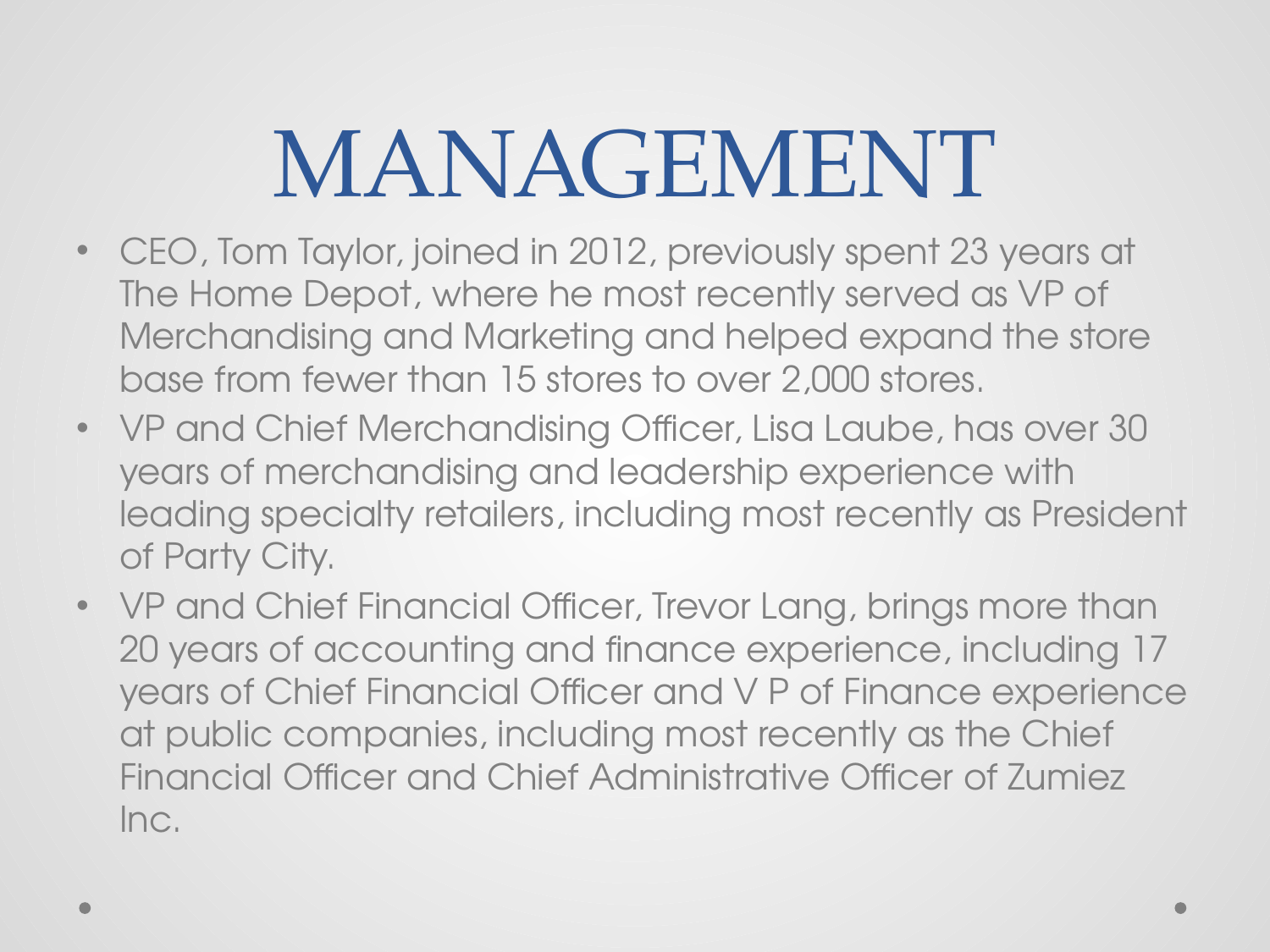

# MANAGEMENT
CEO, Tom Taylor, joined in 2012, previously spent 23 years at The Home Depot, where he most recently served as VP of Merchandising and Marketing and helped expand the store base from fewer than 15 stores to over 2,000 stores.
VP and Chief Merchandising Officer, Lisa Laube, has over 30 years of merchandising and leadership experience with leading specialty retailers, including most recently as President of Party City.
VP and Chief Financial Officer, Trevor Lang, brings more than 20 years of accounting and finance experience, including 17 years of Chief Financial Officer and V P of Finance experience at public companies, including most recently as the Chief Financial Officer and Chief Administrative Officer of Zumiez Inc.